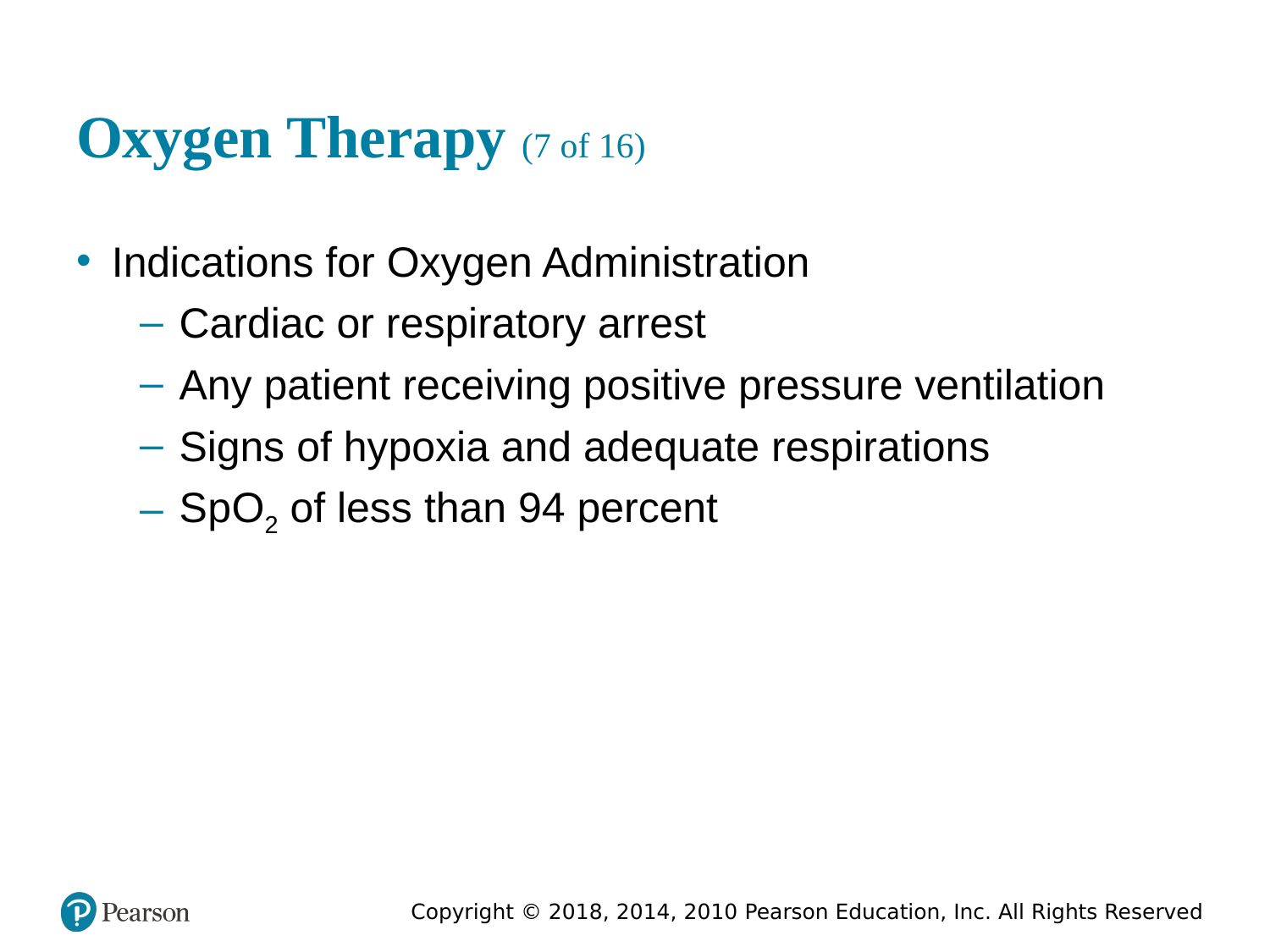

# Oxygen Therapy (7 of 16)
Indications for Oxygen Administration
Cardiac or respiratory arrest
Any patient receiving positive pressure ventilation
Signs of hypoxia and adequate respirations
S p O2 of less than 94 percent